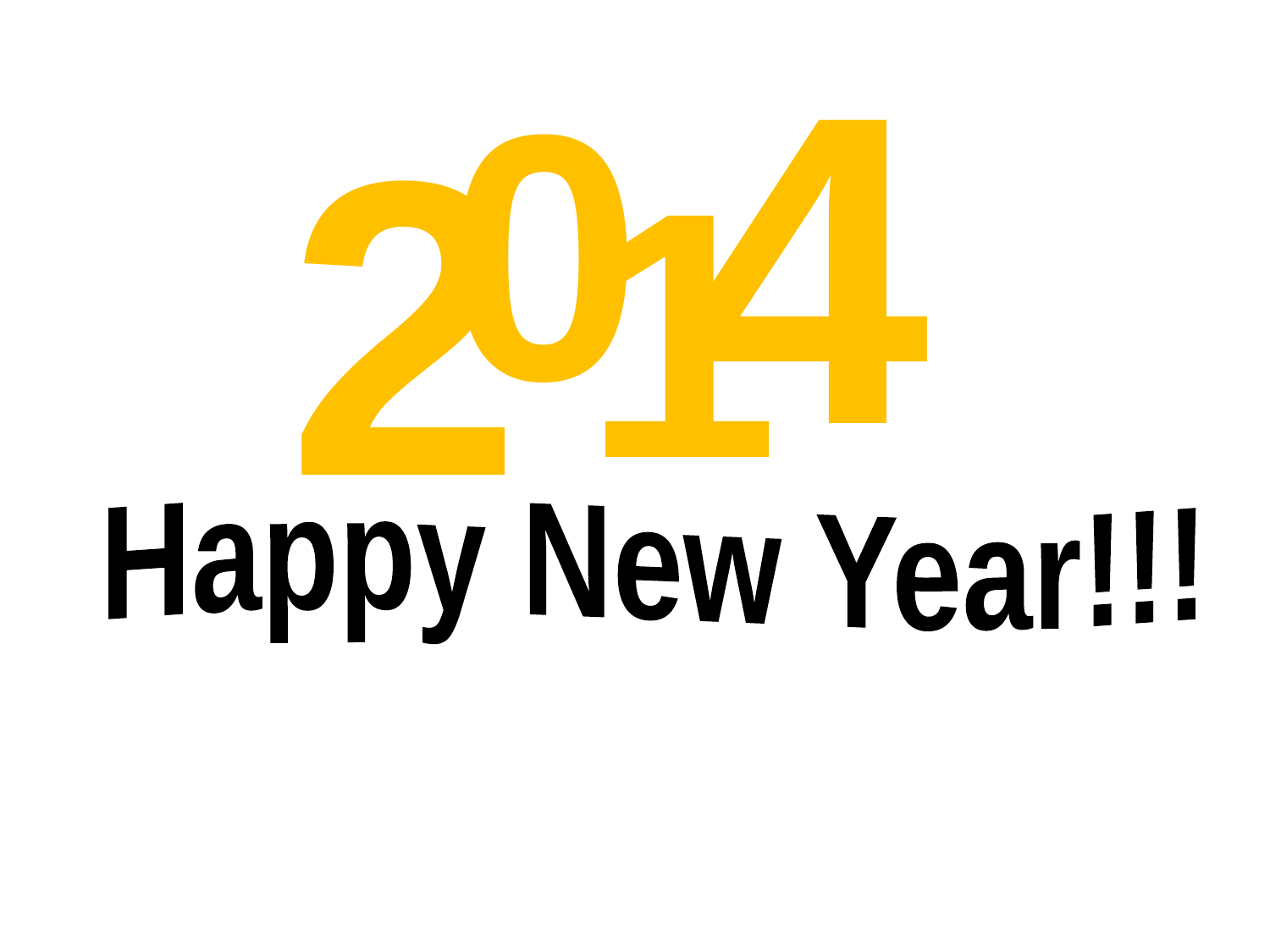

4
0
2
1
Happy New Year!!!